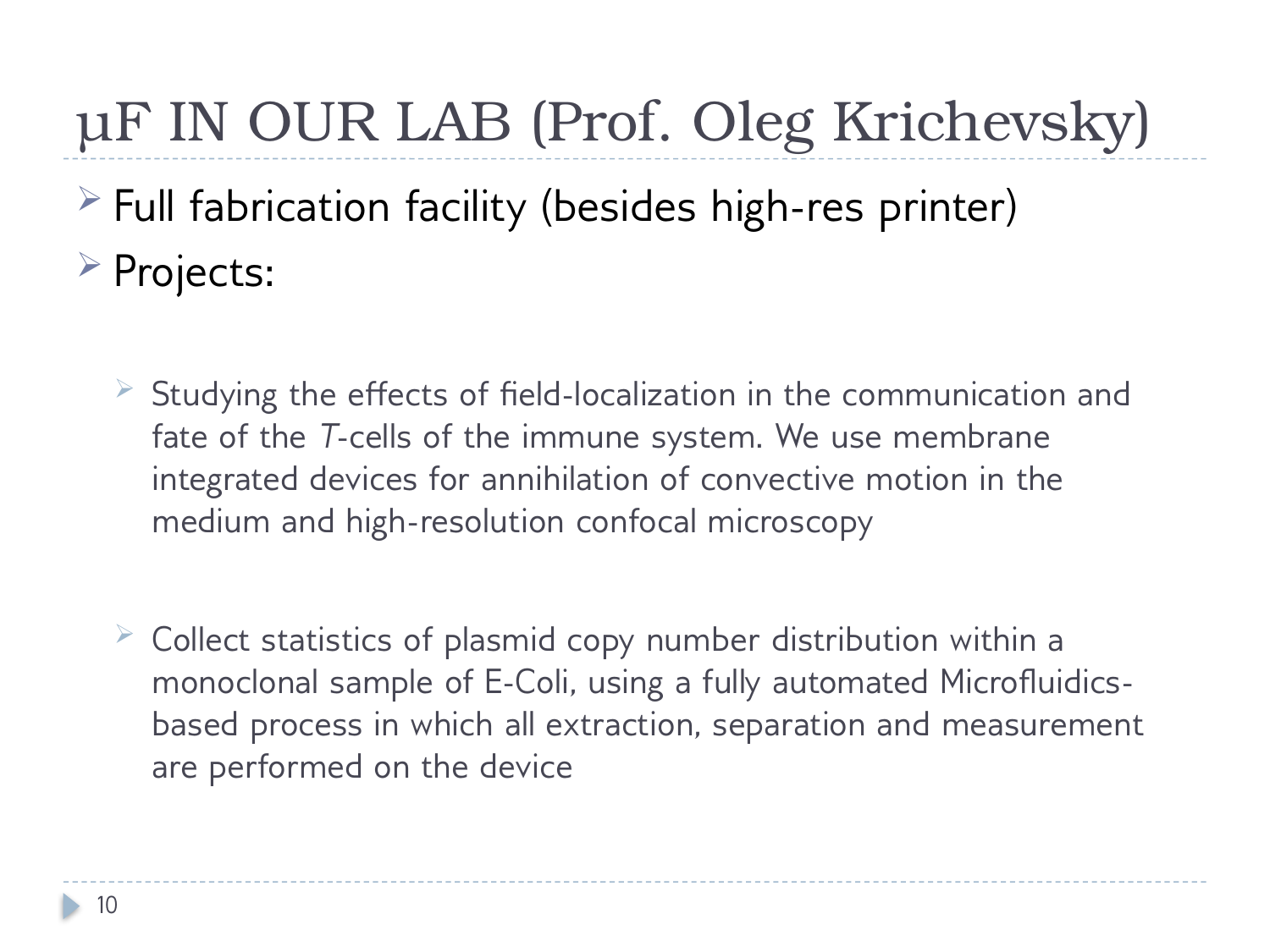

# µF IN OUR LAB (Prof. Oleg Krichevsky)
Full fabrication facility (besides high-res printer)
Projects:

Studying the effects of field-localization in the communication and fate of the T-cells of the immune system. We use membrane integrated devices for annihilation of convective motion in the medium and high-resolution confocal microscopy

Collect statistics of plasmid copy number distribution within a monoclonal sample of E-Coli, using a fully automated Microfluidics-based process in which all extraction, separation and measurement are performed on the device

10